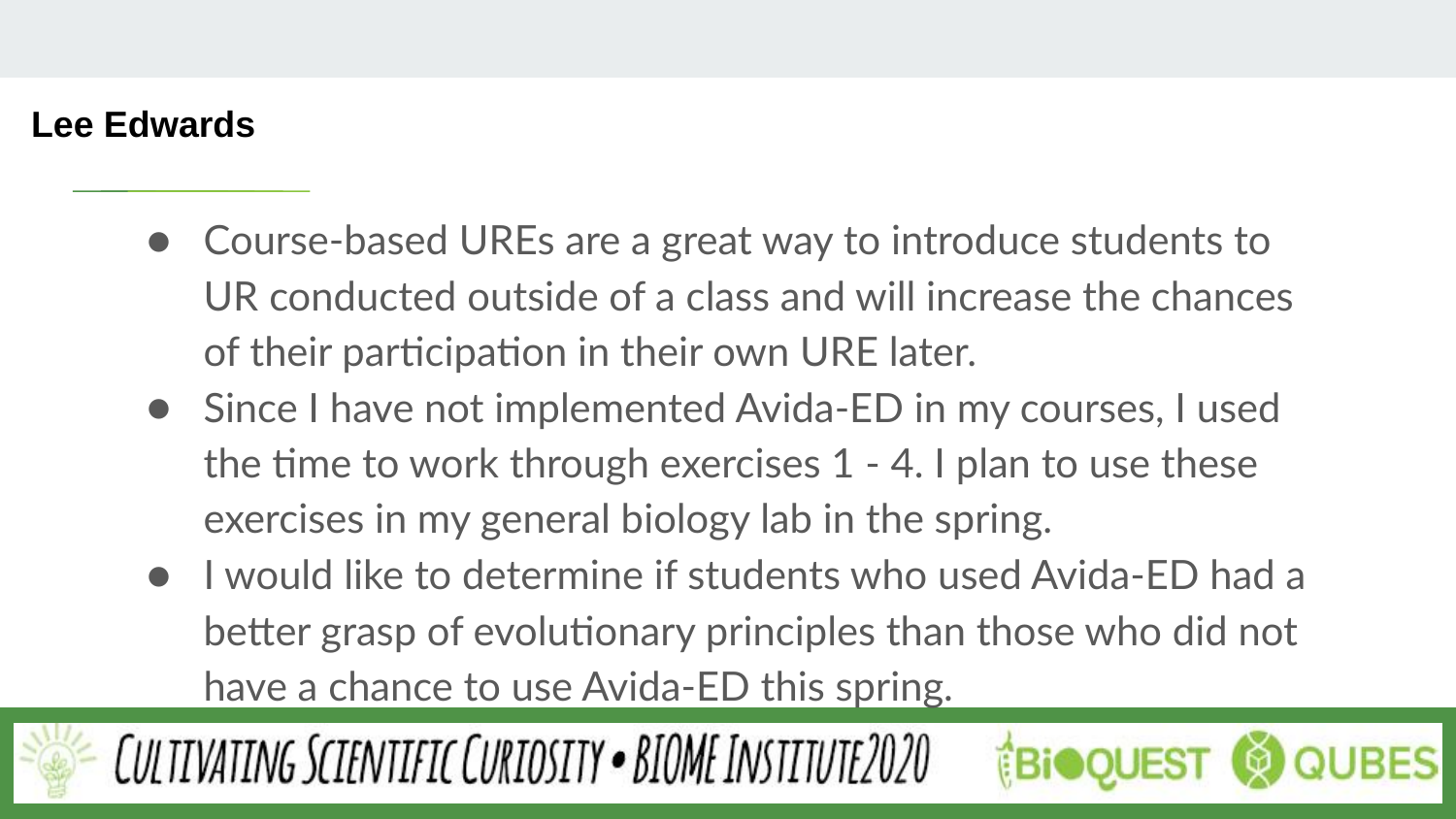

# Lee Edwards
Course-based UREs are a great way to introduce students to UR conducted outside of a class and will increase the chances of their participation in their own URE later.
Since I have not implemented Avida-ED in my courses, I used the time to work through exercises 1 - 4. I plan to use these exercises in my general biology lab in the spring.
I would like to determine if students who used Avida-ED had a better grasp of evolutionary principles than those who did not have a chance to use Avida-ED this spring.